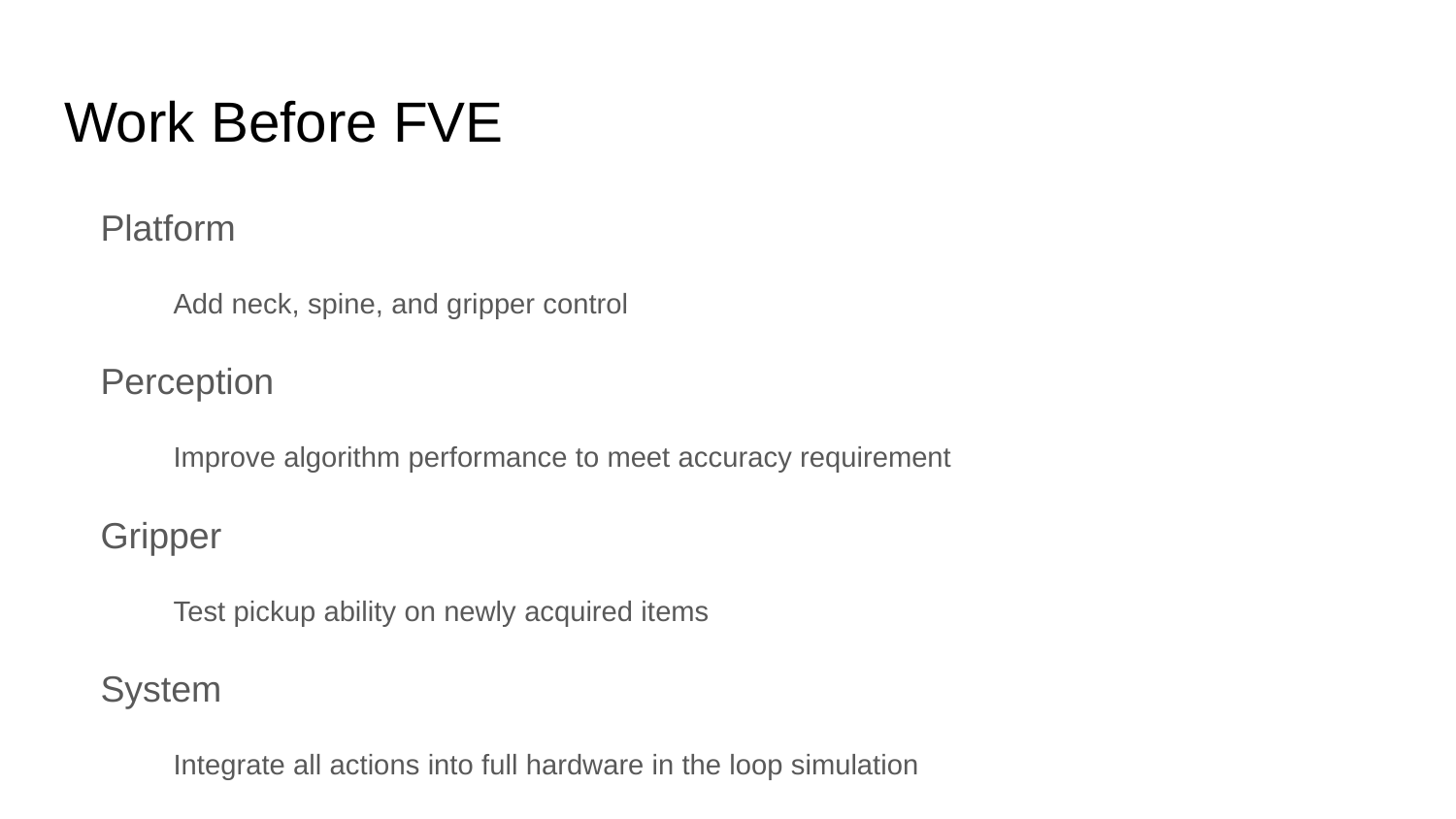

# Work Before FVE
Platform
Add neck, spine, and gripper control
Perception
Improve algorithm performance to meet accuracy requirement
Gripper
Test pickup ability on newly acquired items
System
Integrate all actions into full hardware in the loop simulation
Testing
Work out unexpected bugs before FVE